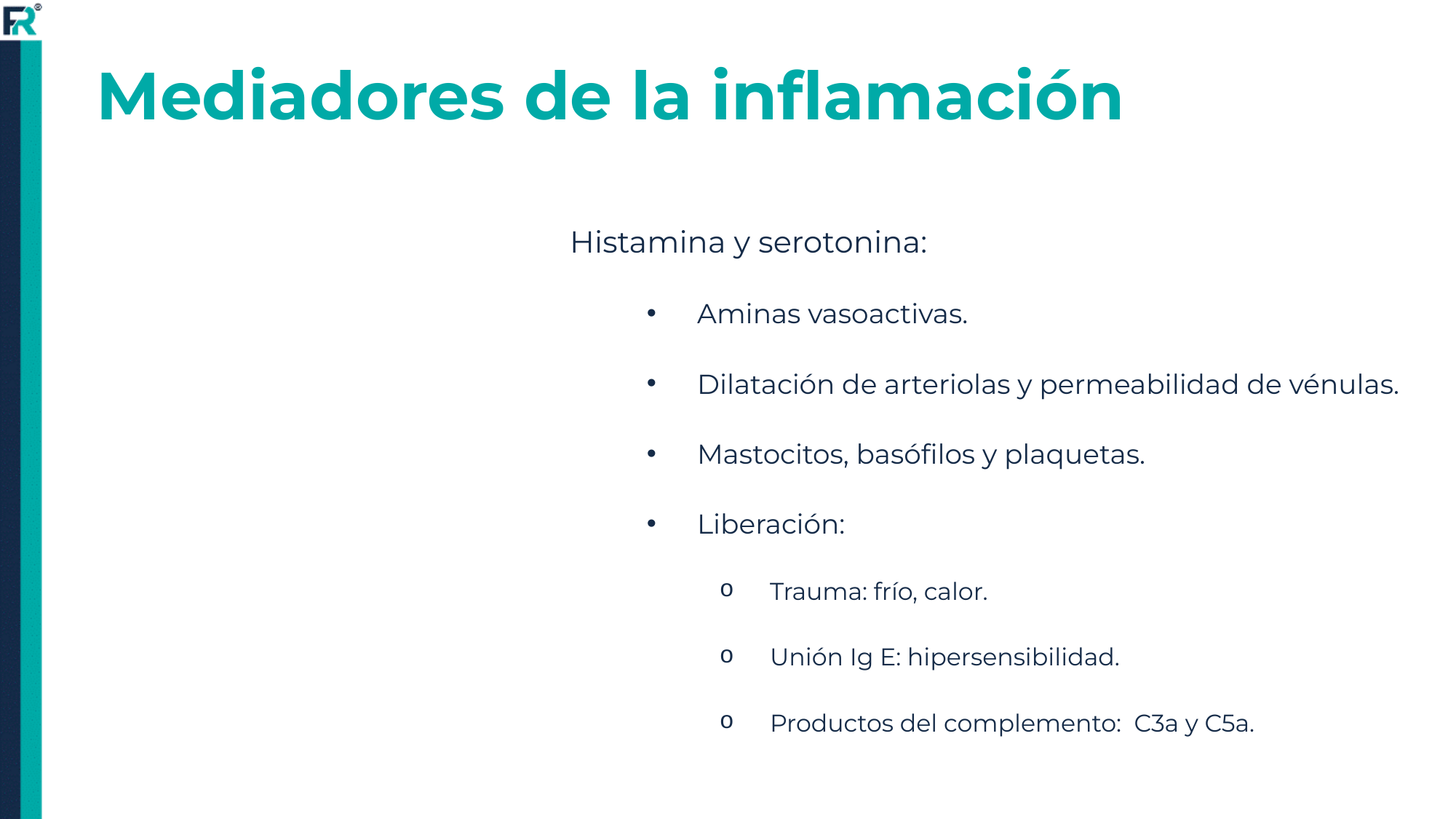

# Mediadores de la inflamación
Histamina y serotonina:
Aminas vasoactivas.
Dilatación de arteriolas y permeabilidad de vénulas.
Mastocitos, basófilos y plaquetas.
Liberación:
Trauma: frío, calor.
Unión Ig E: hipersensibilidad.
Productos del complemento:  C3a y C5a.